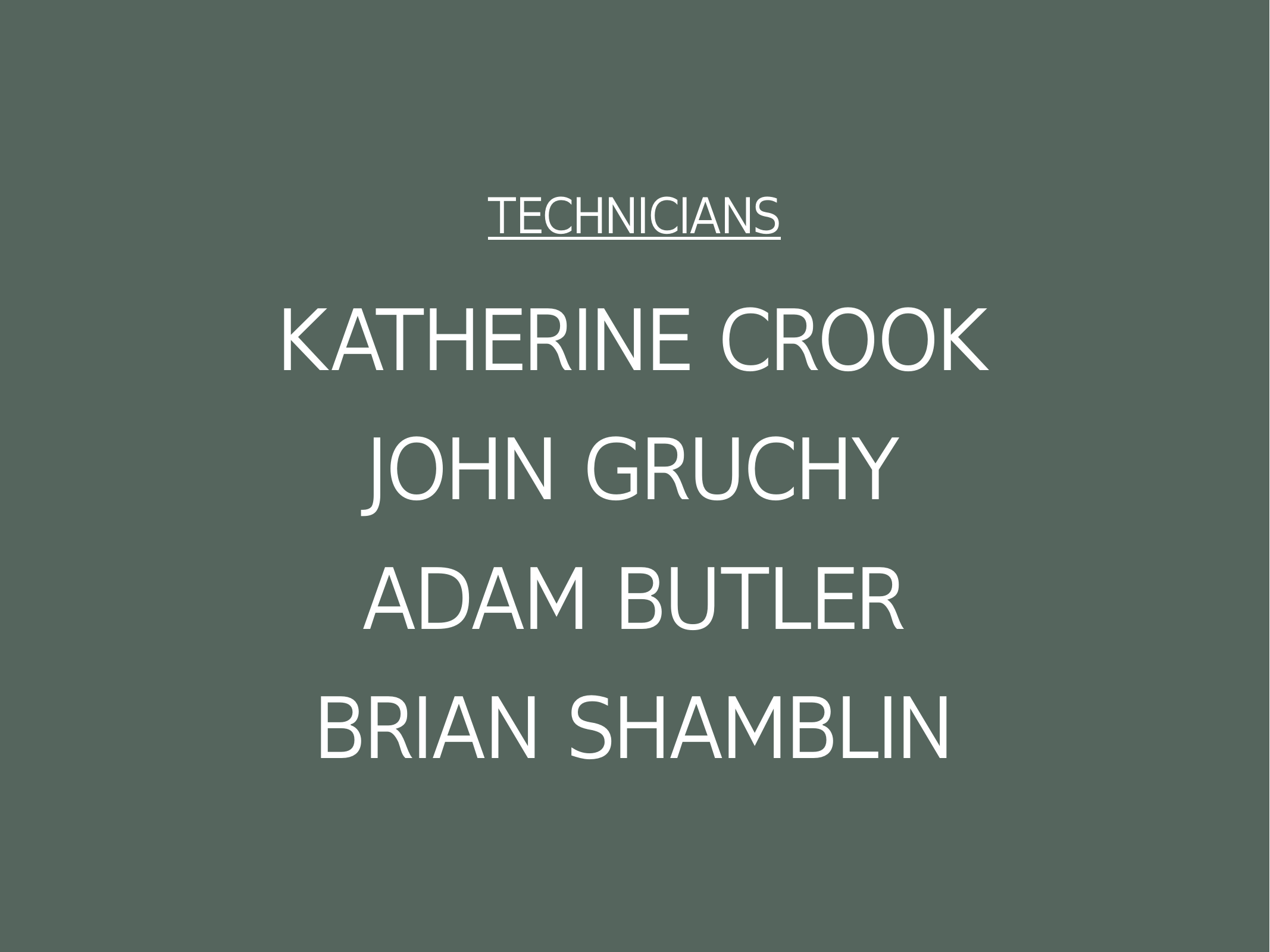

TECHNICIANS
KATHERINE CROOK
JOHN GRUCHY
ADAM BUTLER
BRIAN SHAMBLIN